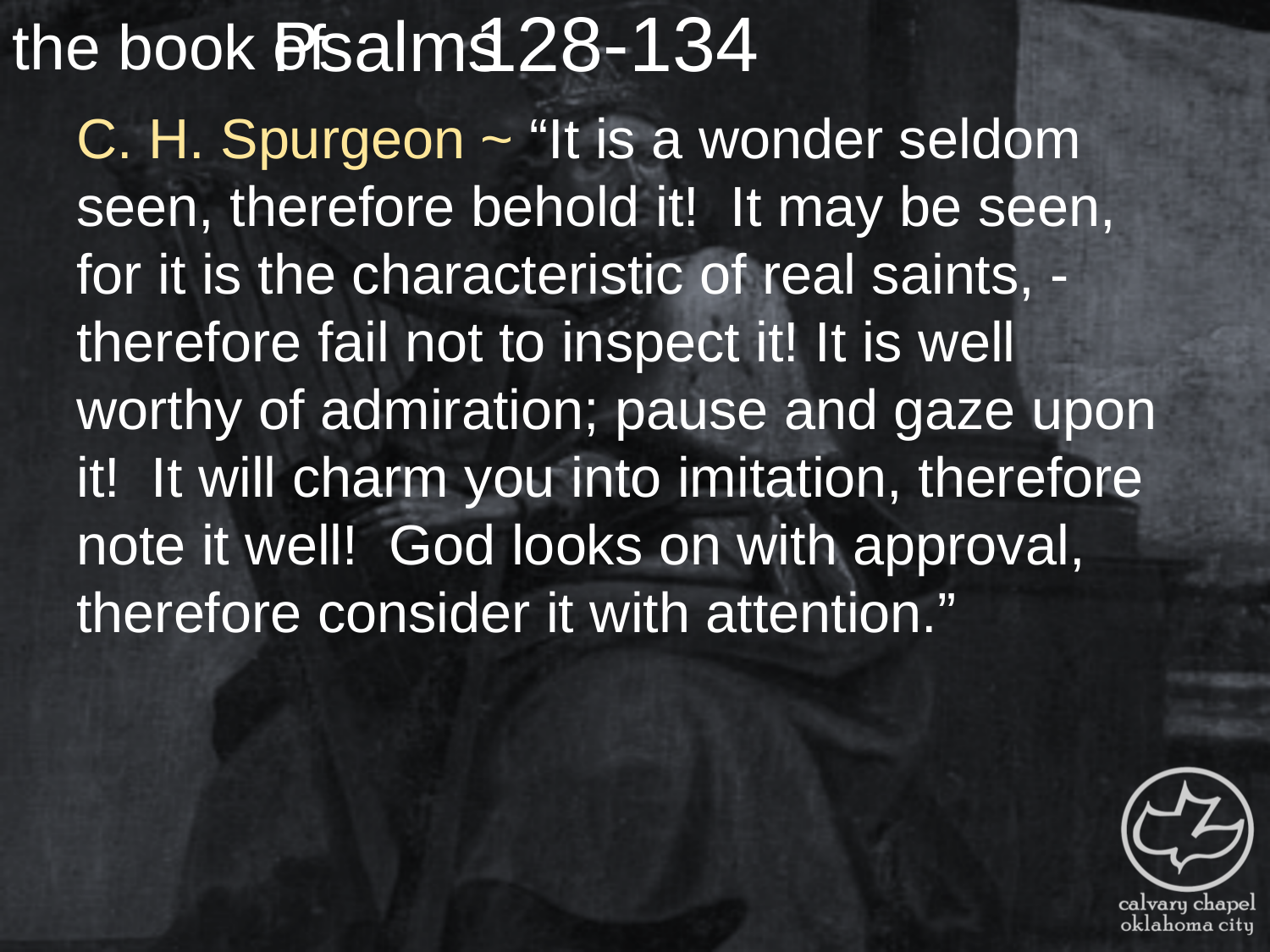

the book of
128-134
Psalms
C. H. Spurgeon ~ “It is a wonder seldom seen, therefore behold it!  It may be seen, for it is the characteristic of real saints, - therefore fail not to inspect it! It is well worthy of admiration; pause and gaze upon it!  It will charm you into imitation, therefore note it well!  God looks on with approval, therefore consider it with attention.”